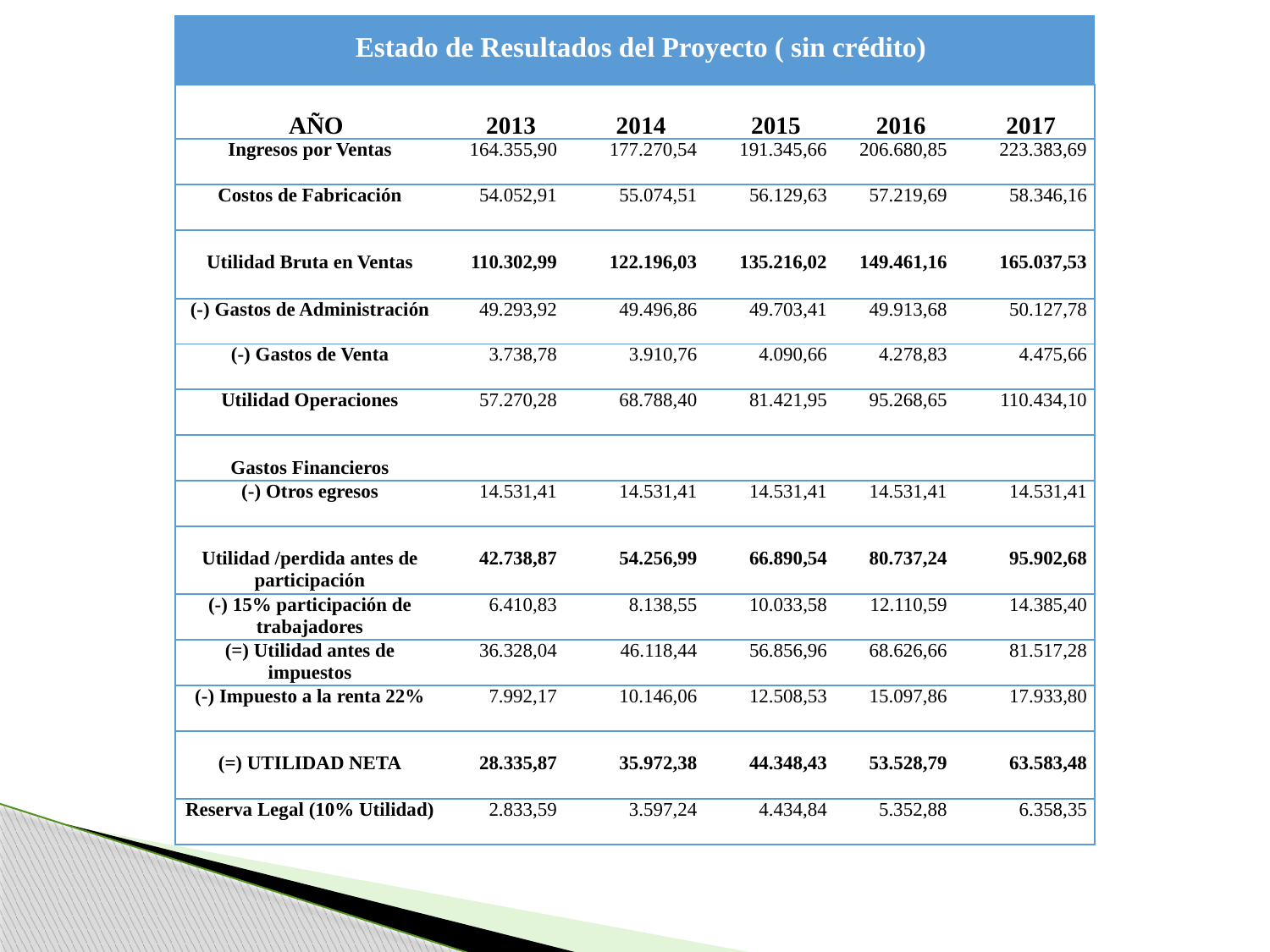

| Estado de Resultados del Proyecto ( sin crédito) |  |  |  |  |  |
| --- | --- | --- | --- | --- | --- |
| AÑO | 2013 | 2014 | 2015 | 2016 | 2017 |
| Ingresos por Ventas | 164.355,90 | 177.270,54 | 191.345,66 | 206.680,85 | 223.383,69 |
| Costos de Fabricación | 54.052,91 | 55.074,51 | 56.129,63 | 57.219,69 | 58.346,16 |
| Utilidad Bruta en Ventas | 110.302,99 | 122.196,03 | 135.216,02 | 149.461,16 | 165.037,53 |
| (-) Gastos de Administración | 49.293,92 | 49.496,86 | 49.703,41 | 49.913,68 | 50.127,78 |
| (-) Gastos de Venta | 3.738,78 | 3.910,76 | 4.090,66 | 4.278,83 | 4.475,66 |
| Utilidad Operaciones | 57.270,28 | 68.788,40 | 81.421,95 | 95.268,65 | 110.434,10 |
| Gastos Financieros |  |  |  |  |  |
| (-) Otros egresos | 14.531,41 | 14.531,41 | 14.531,41 | 14.531,41 | 14.531,41 |
| Utilidad /perdida antes de participación | 42.738,87 | 54.256,99 | 66.890,54 | 80.737,24 | 95.902,68 |
| (-) 15% participación de trabajadores | 6.410,83 | 8.138,55 | 10.033,58 | 12.110,59 | 14.385,40 |
| (=) Utilidad antes de impuestos | 36.328,04 | 46.118,44 | 56.856,96 | 68.626,66 | 81.517,28 |
| (-) Impuesto a la renta 22% | 7.992,17 | 10.146,06 | 12.508,53 | 15.097,86 | 17.933,80 |
| (=) UTILIDAD NETA | 28.335,87 | 35.972,38 | 44.348,43 | 53.528,79 | 63.583,48 |
| Reserva Legal (10% Utilidad) | 2.833,59 | 3.597,24 | 4.434,84 | 5.352,88 | 6.358,35 |